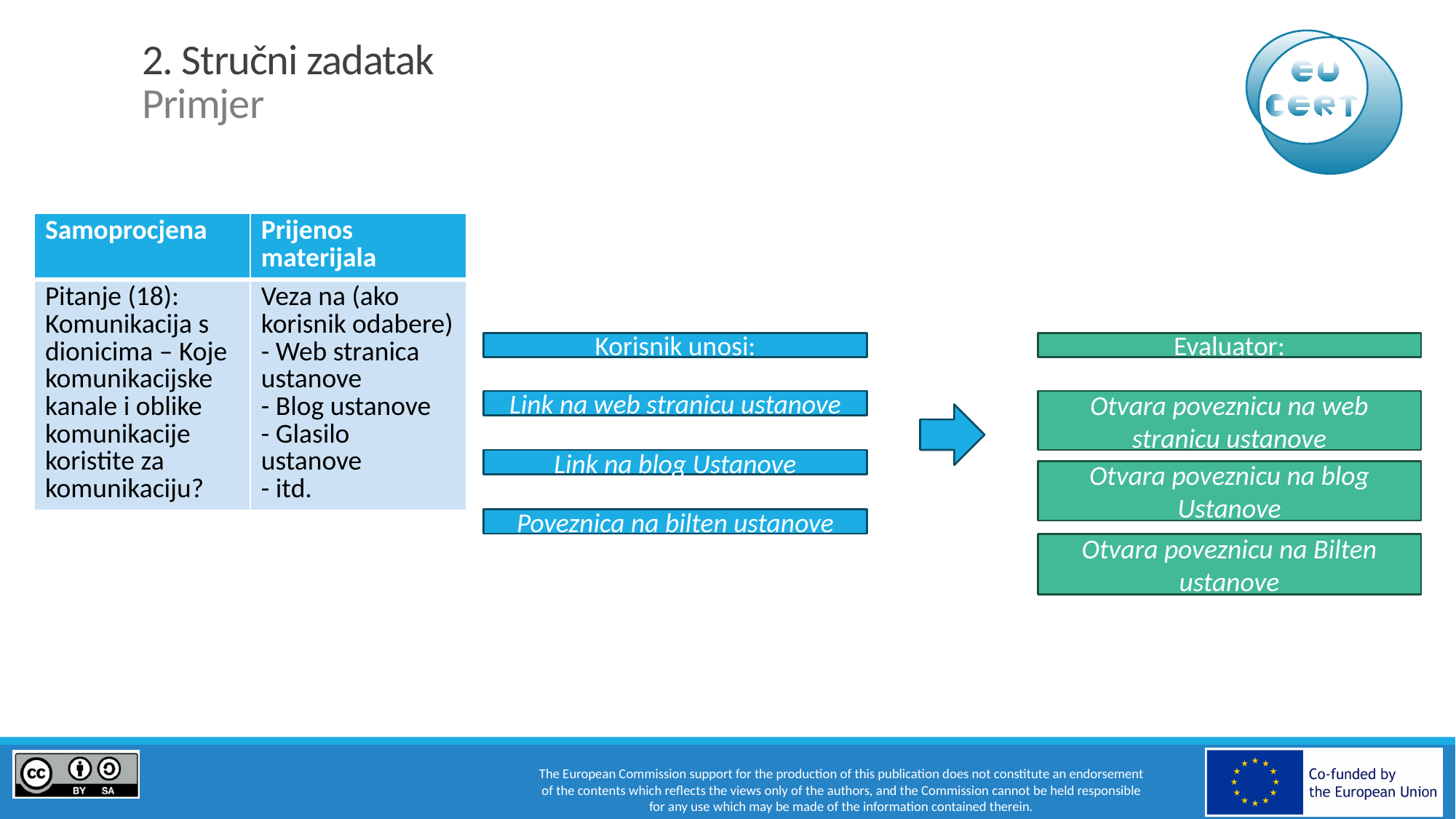

# 2. Stručni zadatak Primjer
| Samoprocjena | Prijenos materijala |
| --- | --- |
| Pitanje (18): Komunikacija s dionicima – Koje komunikacijske kanale i oblike komunikacije koristite za komunikaciju? | Veza na (ako korisnik odabere) - Web stranica ustanove - Blog ustanove - Glasilo ustanove - itd. |
Korisnik unosi:
Evaluator:
Link na web stranicu ustanove
Otvara poveznicu na web stranicu ustanove

Link na blog Ustanove
Otvara poveznicu na blog Ustanove
Poveznica na bilten ustanove
Otvara poveznicu na Bilten ustanove